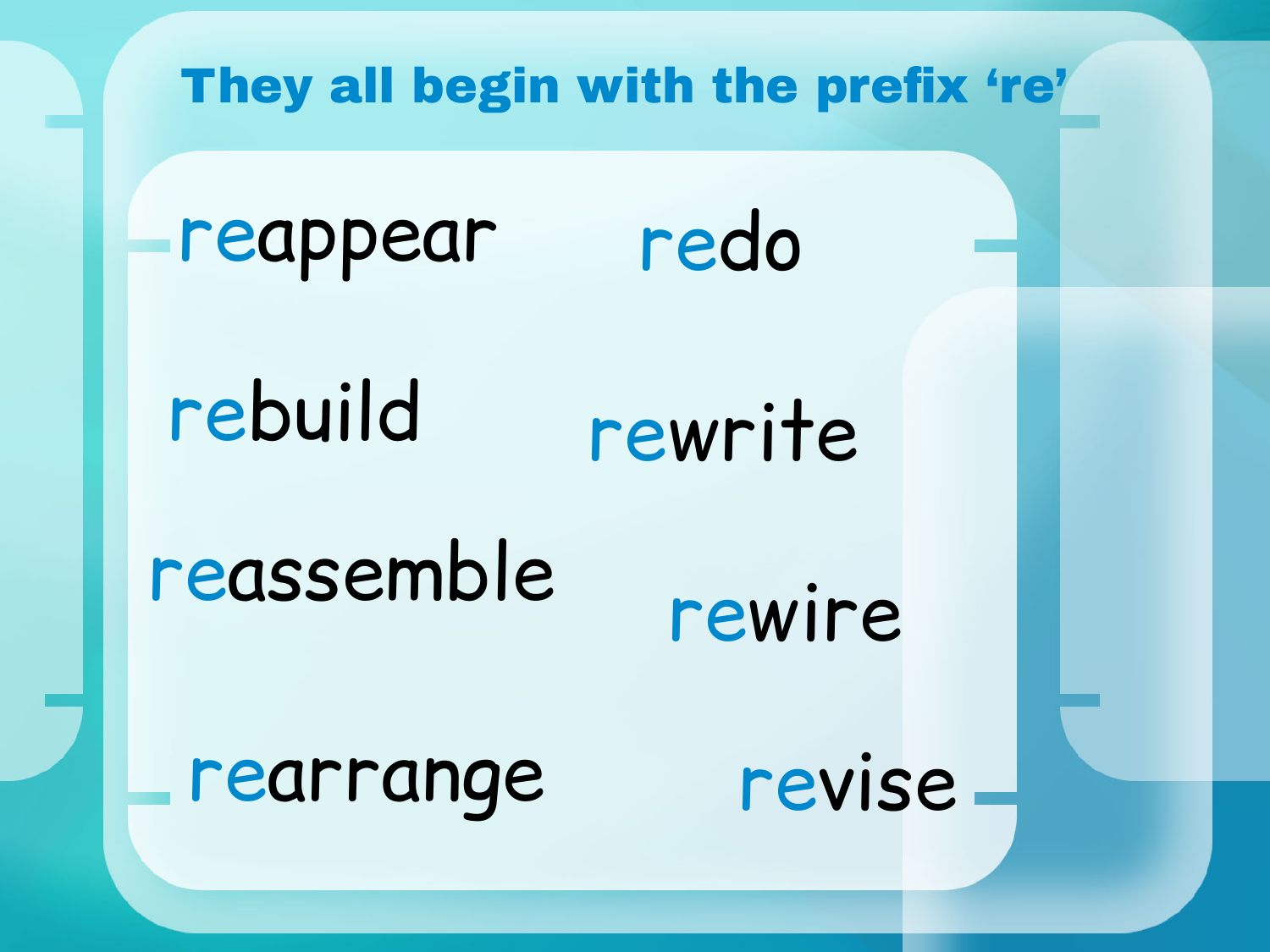

They all begin with the prefix ‘re’
reappear
redo
rebuild
rewrite
reassemble
rewire
rearrange
revise